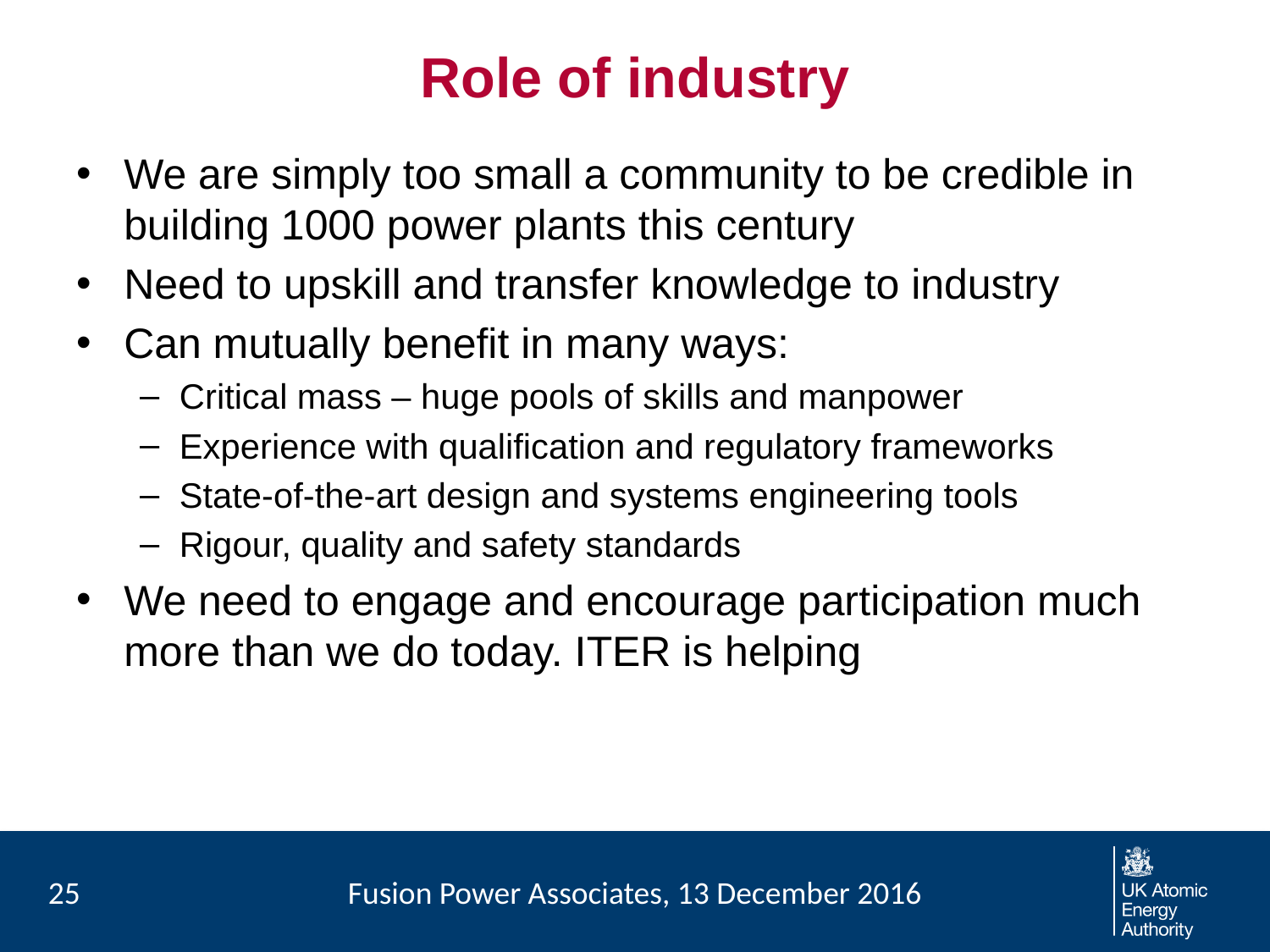

# Role of industry
We are simply too small a community to be credible in building 1000 power plants this century
Need to upskill and transfer knowledge to industry
Can mutually benefit in many ways:
Critical mass – huge pools of skills and manpower
Experience with qualification and regulatory frameworks
State-of-the-art design and systems engineering tools
Rigour, quality and safety standards
We need to engage and encourage participation much more than we do today. ITER is helping